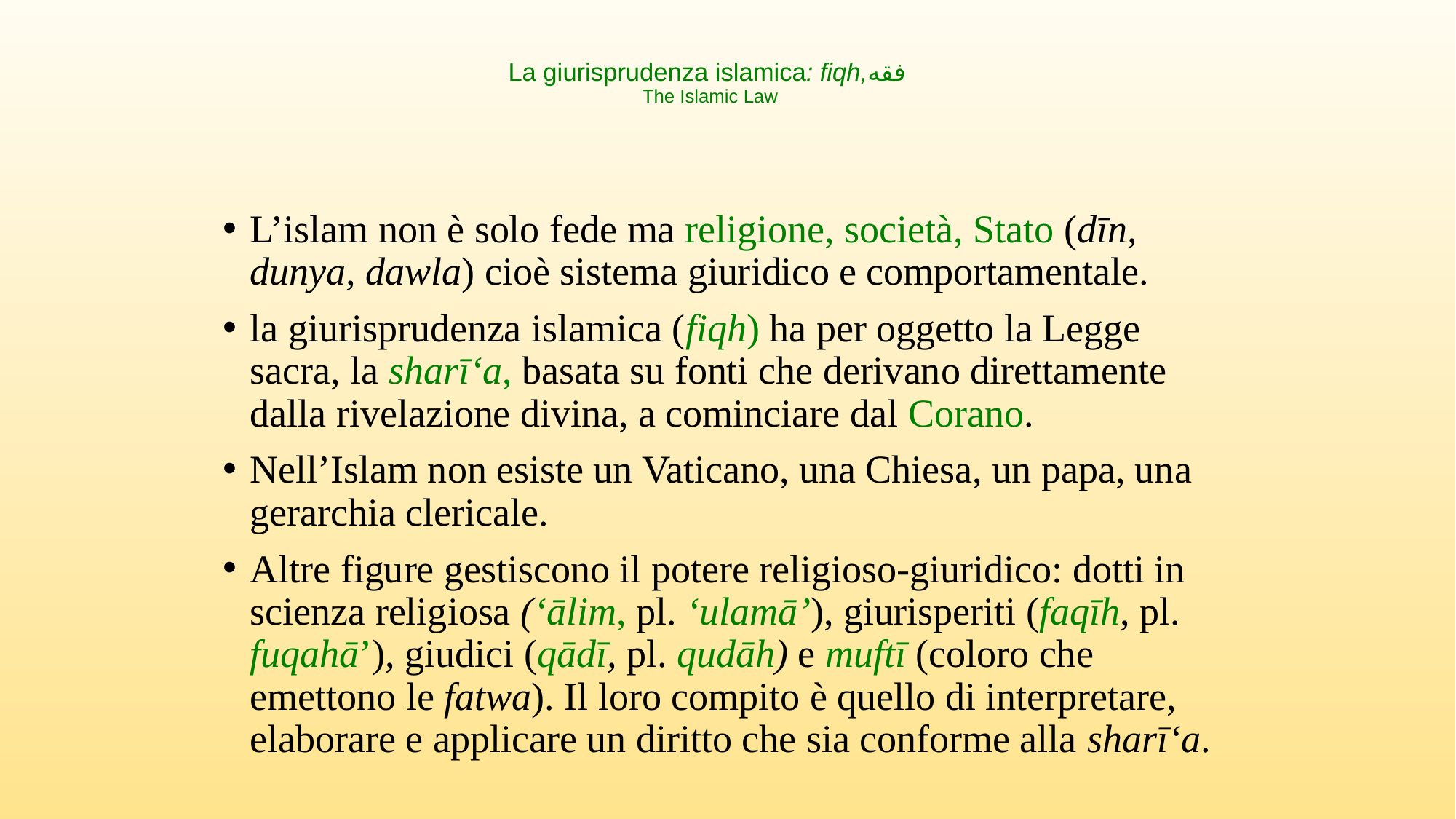

# La giurisprudenza islamica: fiqh,فقه ‎ The Islamic Law
L’islam non è solo fede ma religione, società, Stato (dīn, dunya, dawla) cioè sistema giuridico e comportamentale.
la giurisprudenza islamica (fiqh) ha per oggetto la Legge sacra, la sharī‘a, basata su fonti che derivano direttamente dalla rivelazione divina, a cominciare dal Corano.
Nell’Islam non esiste un Vaticano, una Chiesa, un papa, una gerarchia clericale.
Altre figure gestiscono il potere religioso-giuridico: dotti in scienza religiosa (‘ālim, pl. ‘ulamā’), giurisperiti (faqīh, pl. fuqahā’), giudici (qādī, pl. qudāh) e muftī (coloro che emettono le fatwa). Il loro compito è quello di interpretare, elaborare e applicare un diritto che sia conforme alla sharī‘a.